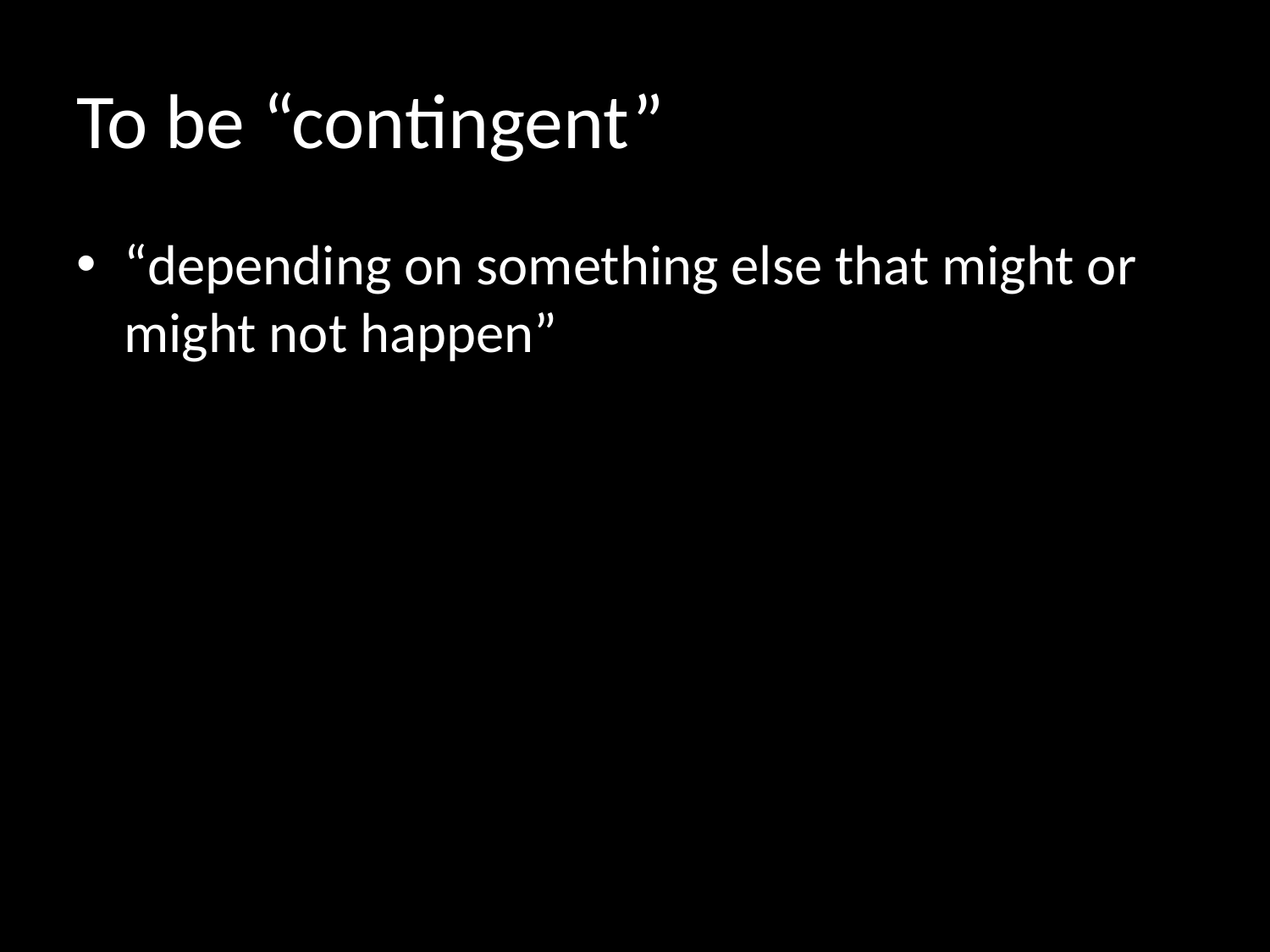

# To be “contingent”
“depending on something else that might or might not happen”